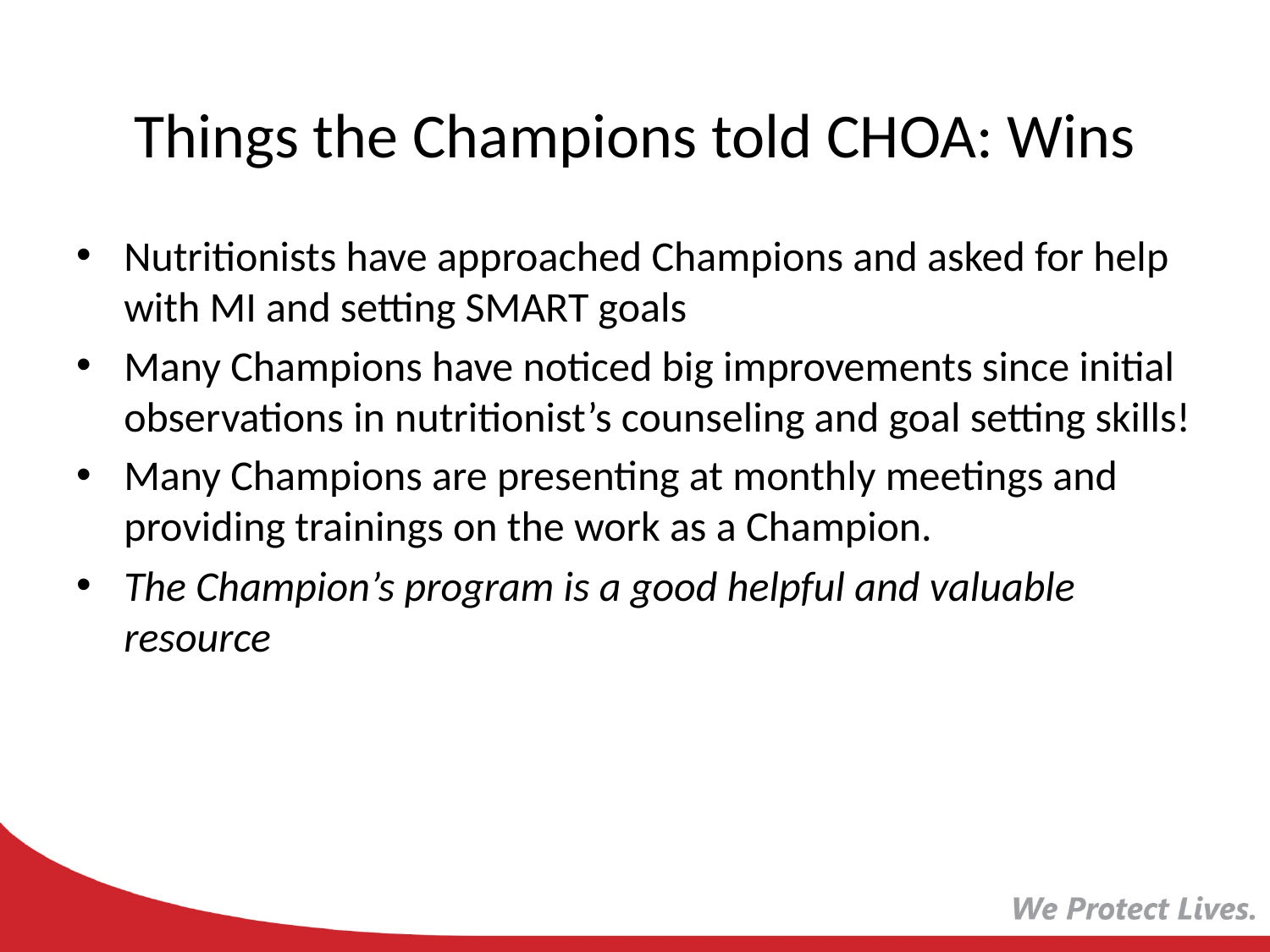

# Things the Champions told CHOA: Wins
Nutritionists have approached Champions and asked for help with MI and setting SMART goals
Many Champions have noticed big improvements since initial observations in nutritionist’s counseling and goal setting skills!
Many Champions are presenting at monthly meetings and providing trainings on the work as a Champion.
The Champion’s program is a good helpful and valuable resource